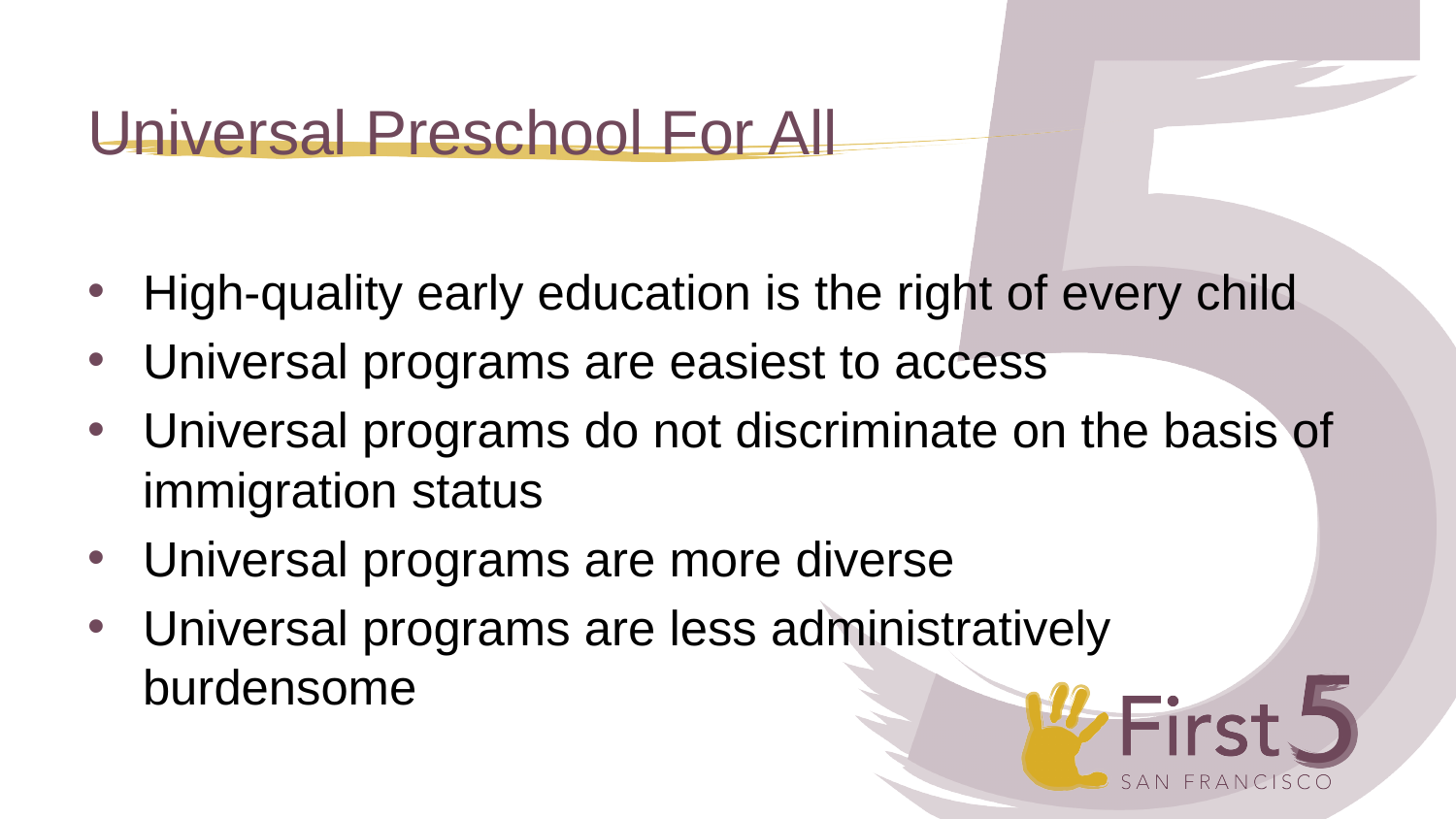

# Universal Preschool For All
High-quality early education is the right of every child
Universal programs are easiest to access
Universal programs do not discriminate on the basis of immigration status
Universal programs are more diverse
Universal programs are less administratively burdensome